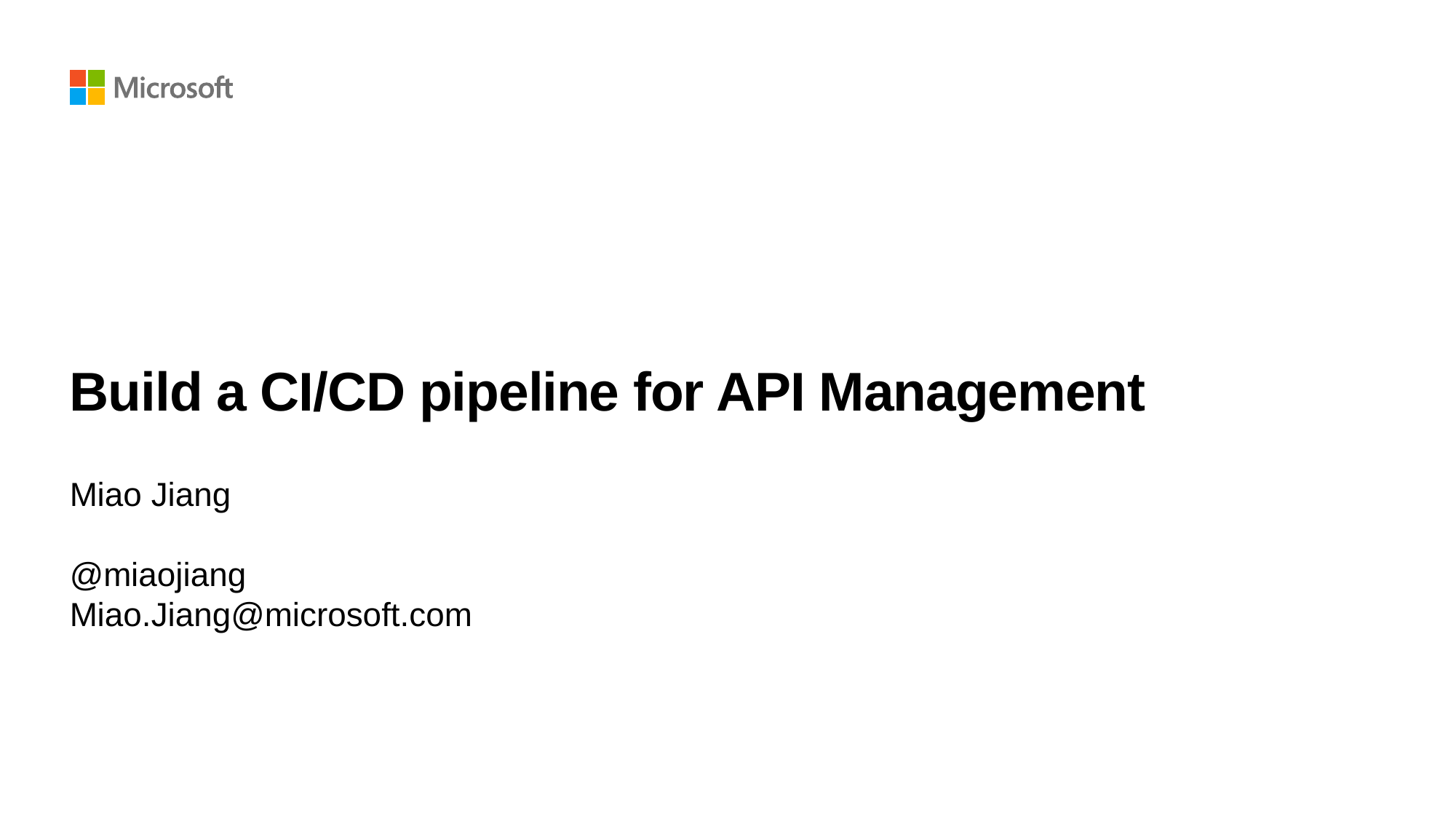

# Build a CI/CD pipeline for API Management
Miao Jiang

@miaojiang
Miao.Jiang@microsoft.com